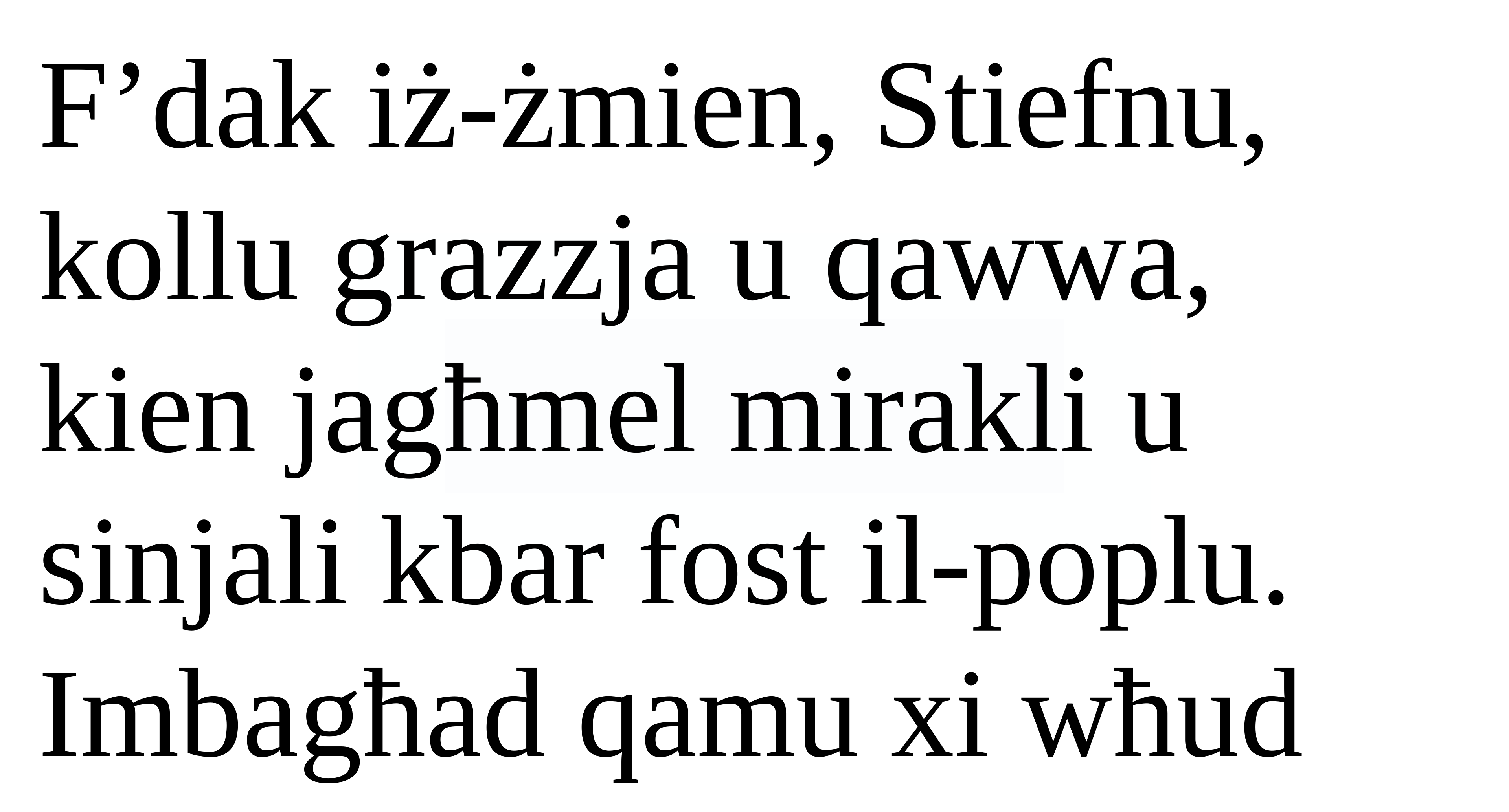

F’dak iż-żmien, Stiefnu, kollu grazzja u qawwa, kien jagħmel mirakli u sinjali kbar fost il-poplu. Imbagħad qamu xi wħud